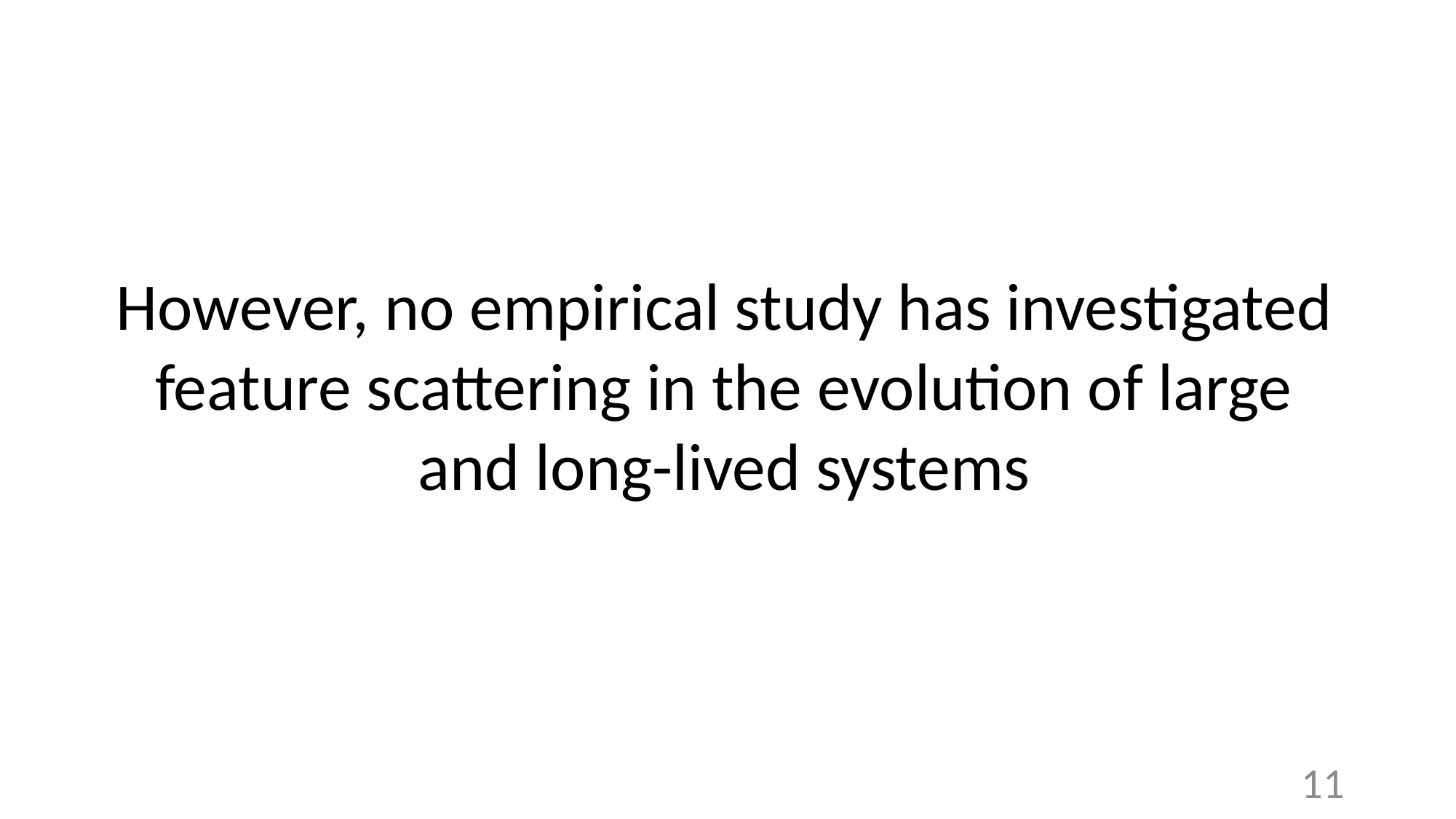

However, no empirical study has investigated feature scattering in the evolution of large and long-lived systems
11